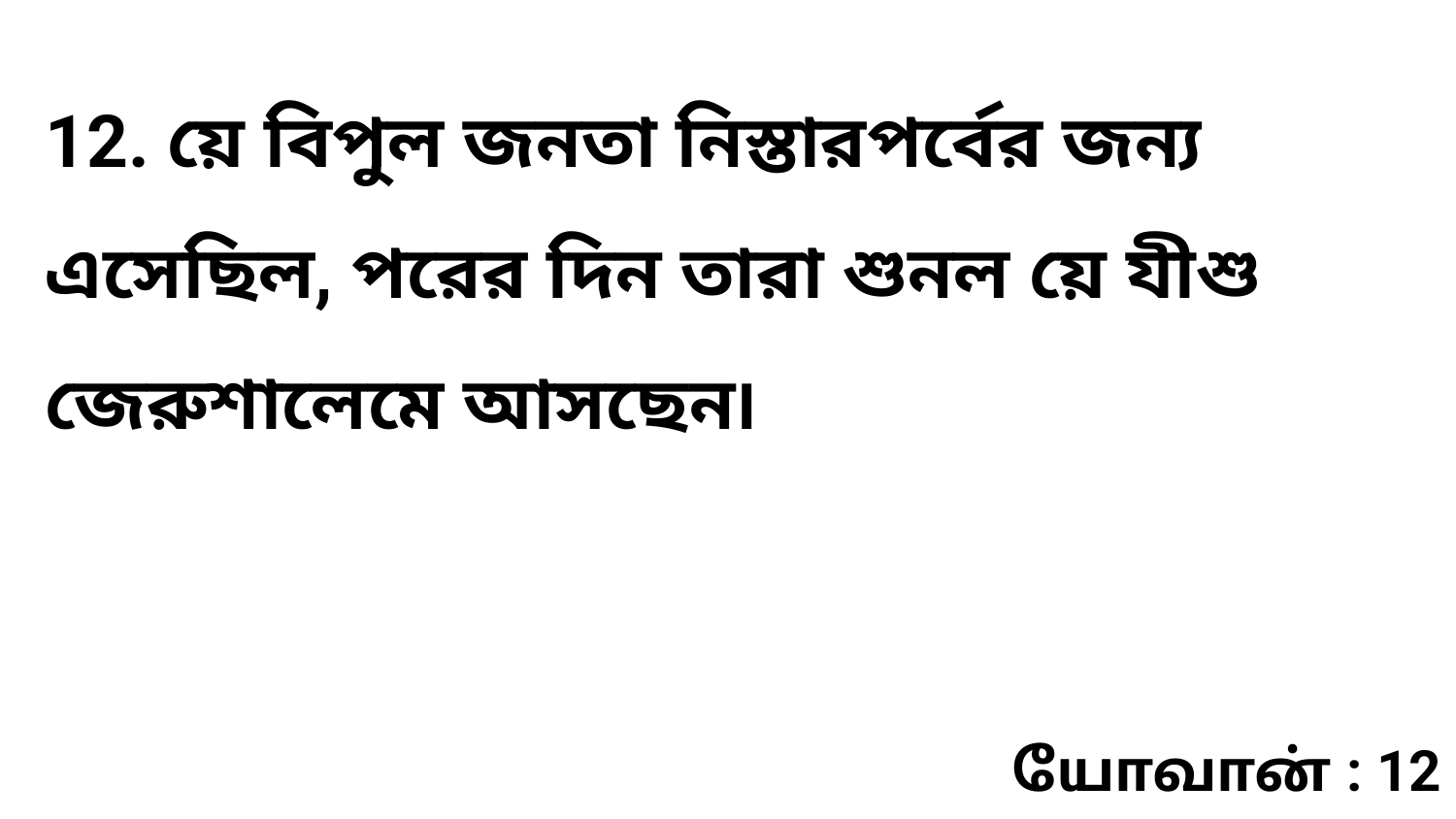

12. য়ে বিপুল জনতা নিস্তারপর্বের জন্য এসেছিল, পরের দিন তারা শুনল য়ে যীশু জেরুশালেমে আসছেন৷
யோவான் : 12